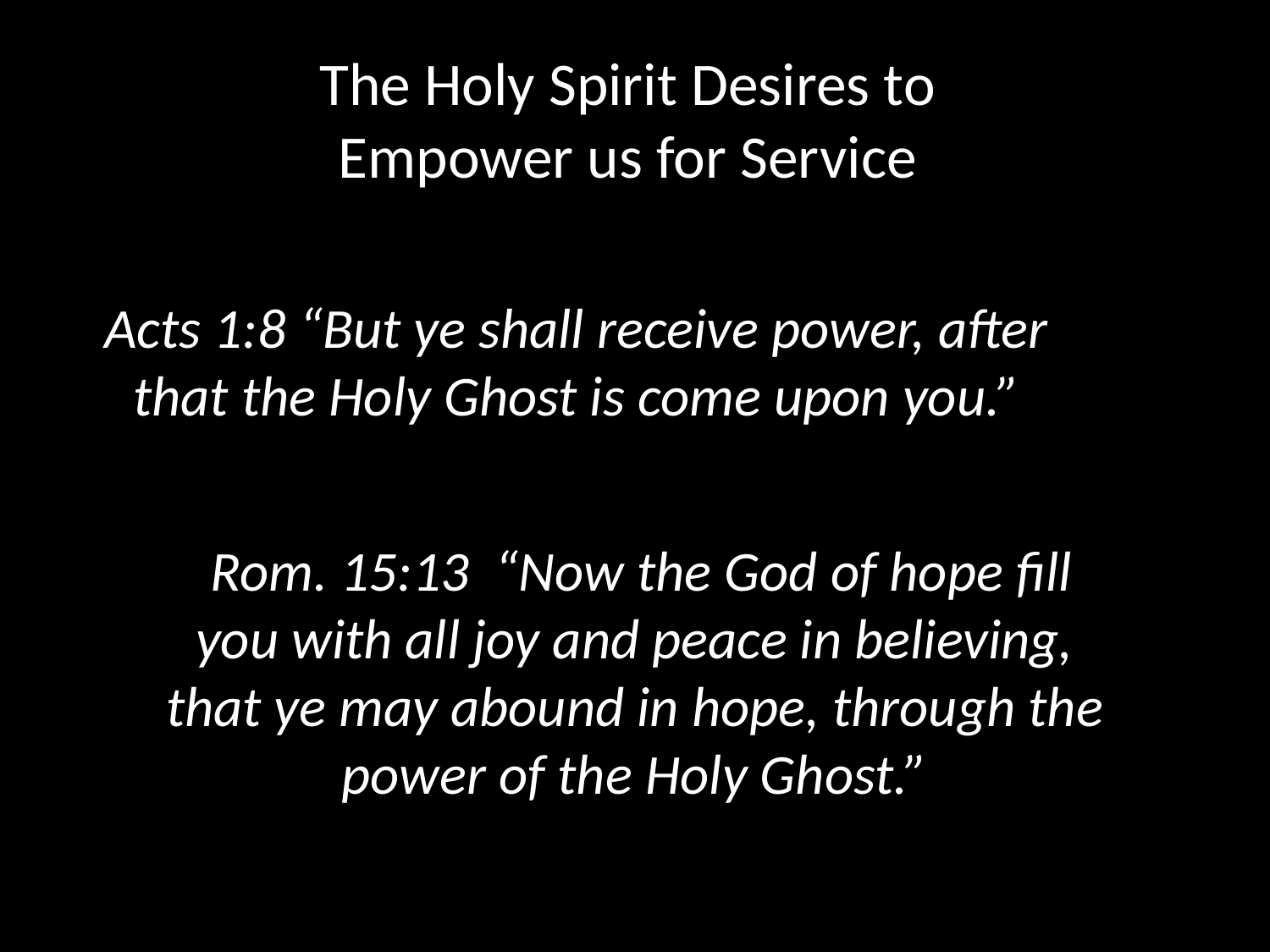

# The Holy Spirit Desires to Empower us for Service
Acts 1:8 “But ye shall receive power, after that the Holy Ghost is come upon you.”
 Rom. 15:13  “Now the God of hope fill you with all joy and peace in believing, that ye may abound in hope, through the power of the Holy Ghost.”